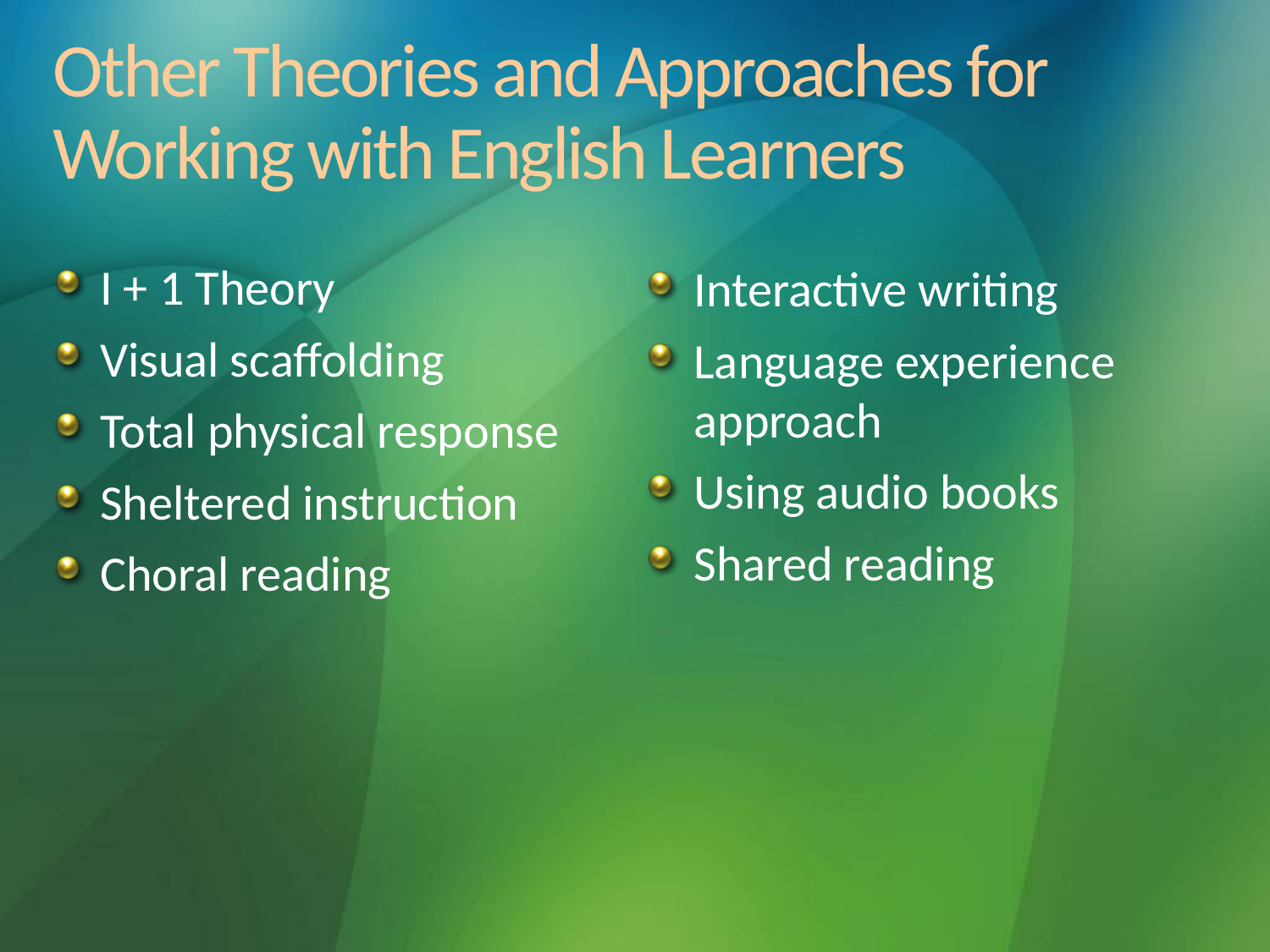

# Other Theories and Approaches for Working with English Learners
I + 1 Theory
Visual scaffolding
Total physical response
Sheltered instruction
Choral reading

Interactive writing
Language experience approach
Using audio books
Shared reading